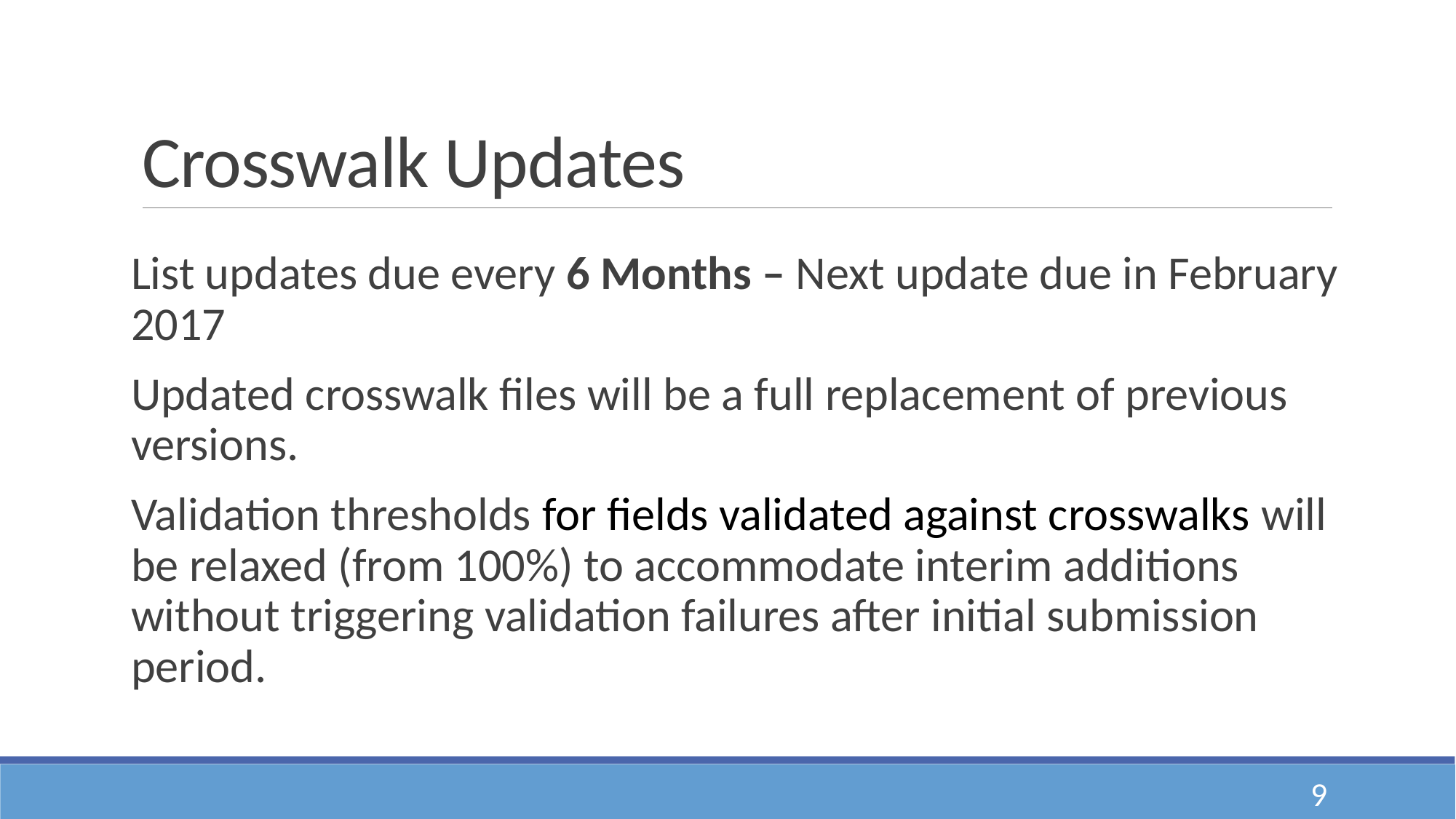

# Crosswalk Updates
List updates due every 6 Months – Next update due in February 2017
Updated crosswalk files will be a full replacement of previous versions.
Validation thresholds for fields validated against crosswalks will be relaxed (from 100%) to accommodate interim additions without triggering validation failures after initial submission period.
9